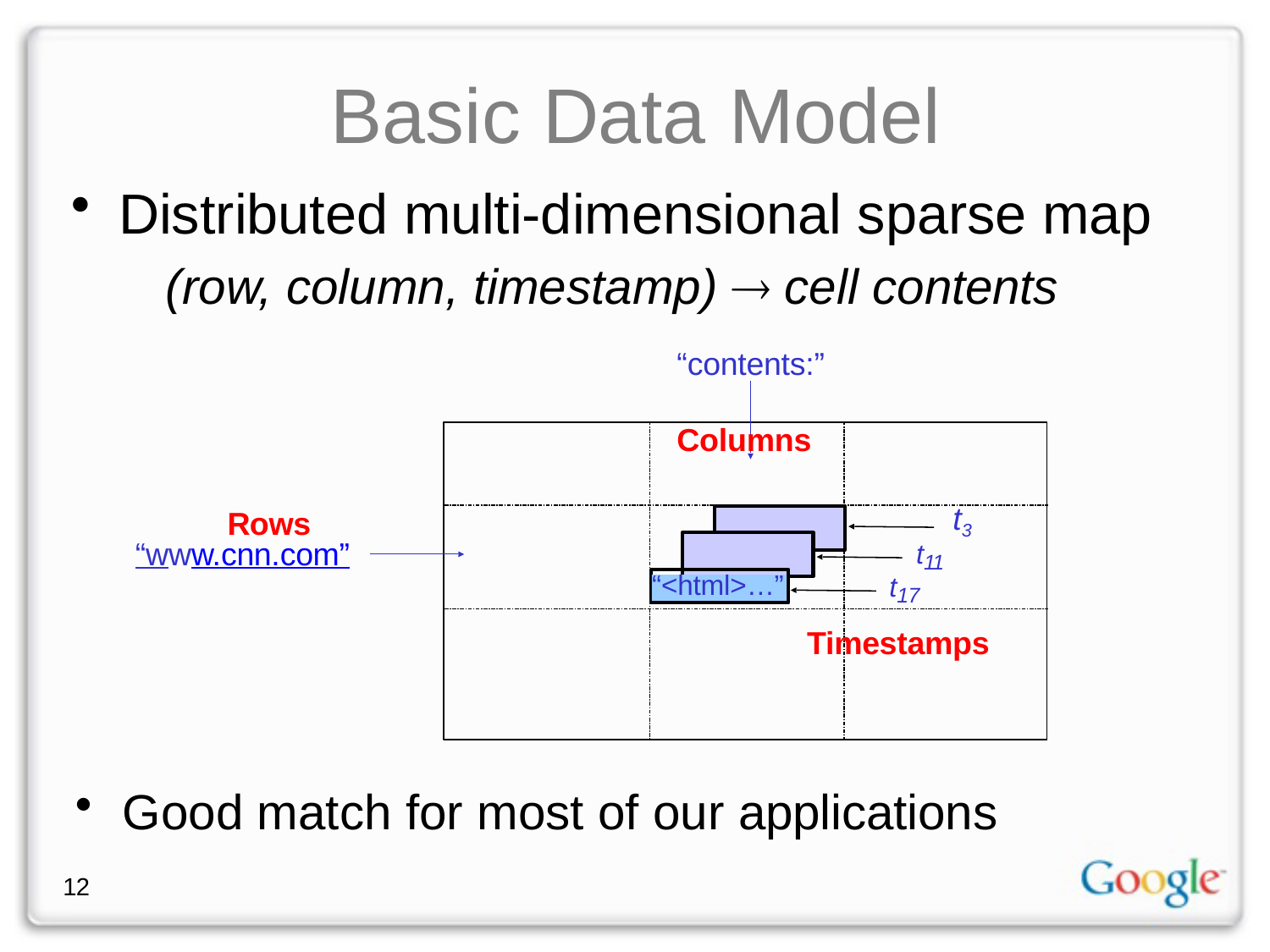

# Basic Data	Model
Distributed multi-dimensional sparse map
(row, column, timestamp) → cell contents
“contents:”	Columns

Rows

t3
t11 t17

“www.cnn.com”

“<html>…”
Timestamps
Good match for most of our applications
12